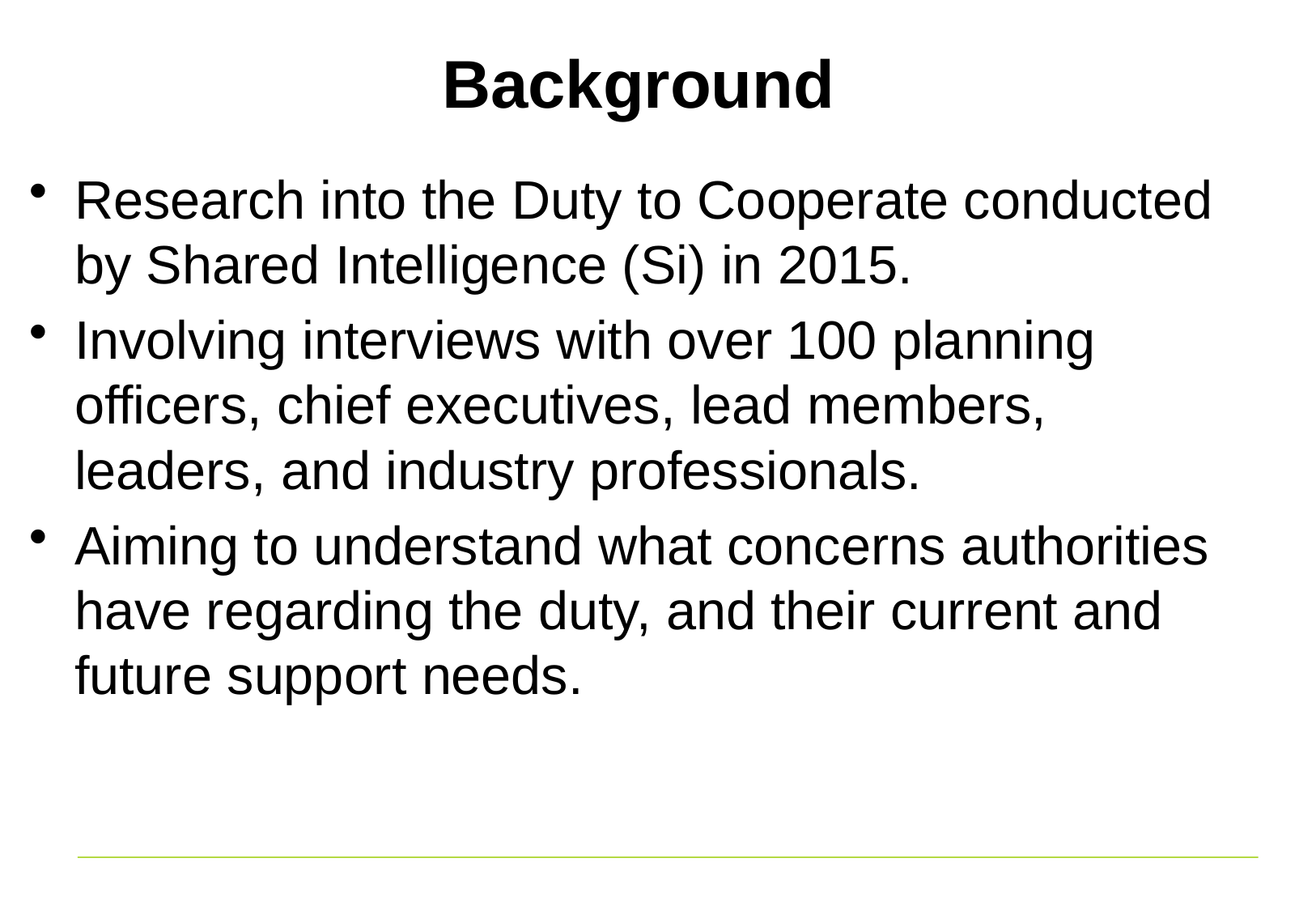

Background
Research into the Duty to Cooperate conducted by Shared Intelligence (Si) in 2015.
Involving interviews with over 100 planning officers, chief executives, lead members, leaders, and industry professionals.
Aiming to understand what concerns authorities have regarding the duty, and their current and future support needs.